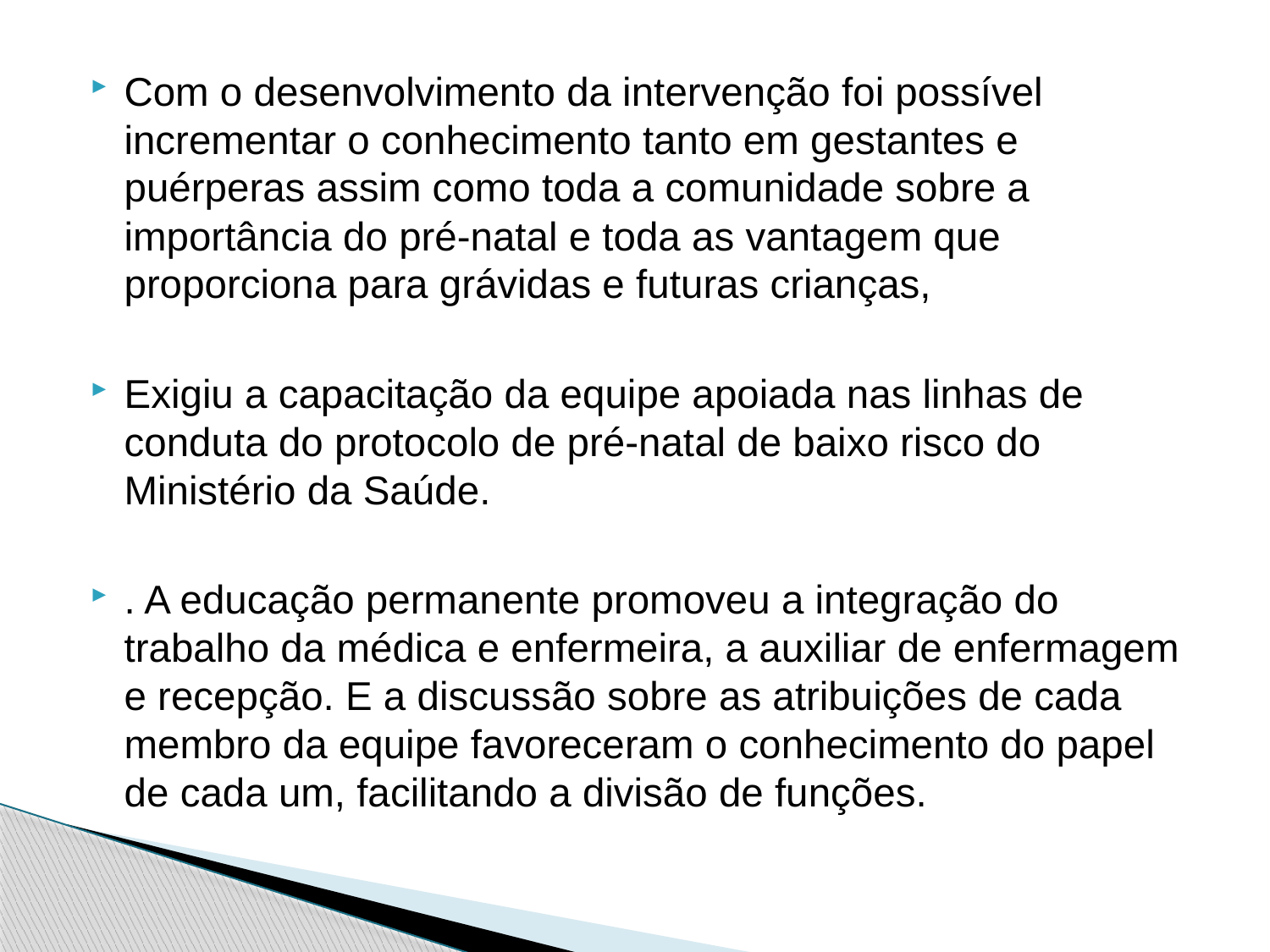

Com o desenvolvimento da intervenção foi possível incrementar o conhecimento tanto em gestantes e puérperas assim como toda a comunidade sobre a importância do pré-natal e toda as vantagem que proporciona para grávidas e futuras crianças,

Exigiu a capacitação da equipe apoiada nas linhas de conduta do protocolo de pré-natal de baixo risco do Ministério da Saúde.

. A educação permanente promoveu a integração do trabalho da médica e enfermeira, a auxiliar de enfermagem e recepção. E a discussão sobre as atribuições de cada membro da equipe favoreceram o conhecimento do papel de cada um, facilitando a divisão de funções.